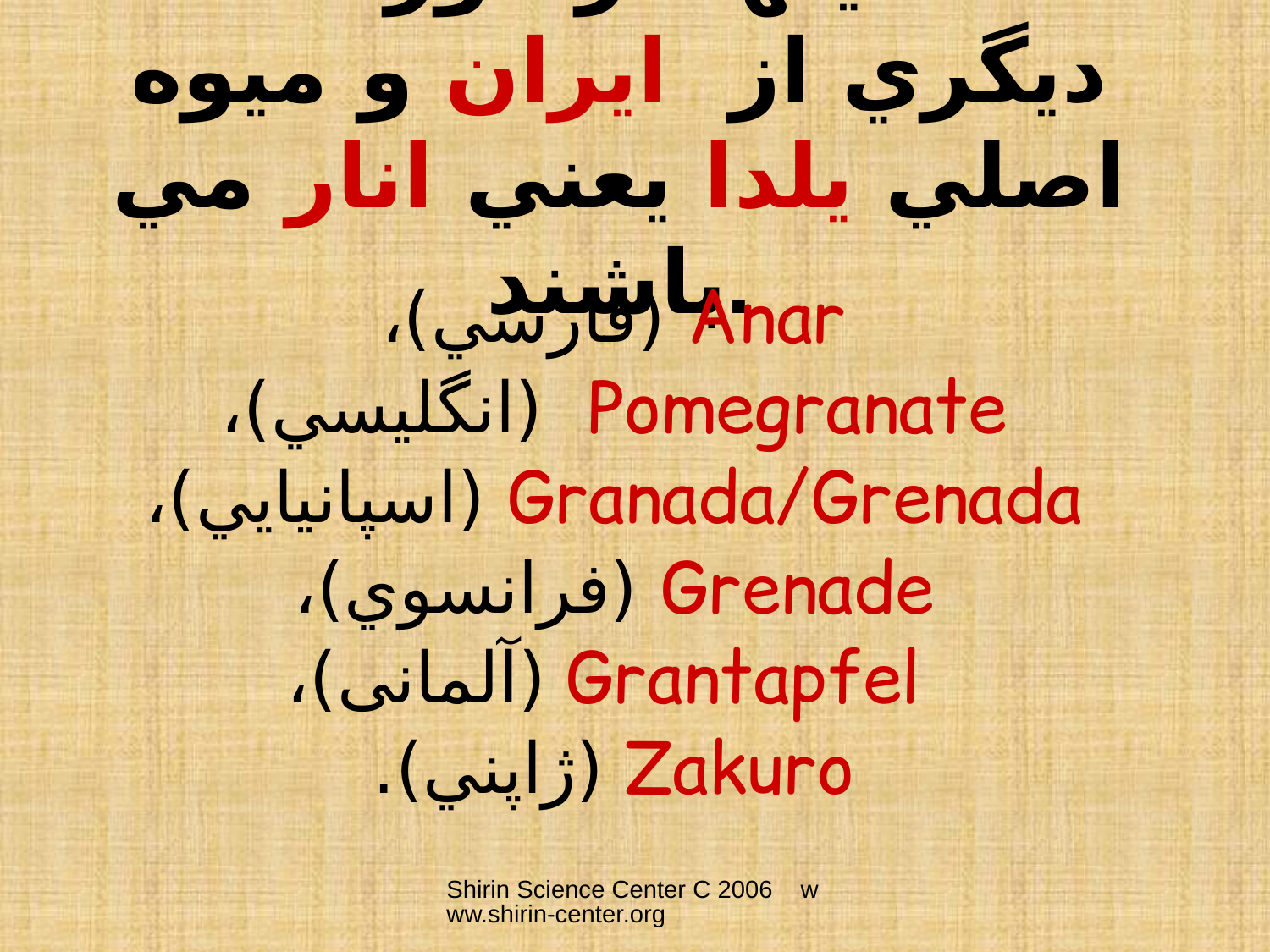

# همه اينها در مورد نماد ديگري از  ايران و ميوه اصلي يلدا يعني انار مي باشند.
Anar (فارسي)،
Pomegranate  (انگليسي)،
Granada/Grenada (اسپانيايي)،
Grenade (فرانسوي)،
 Grantapfel (آلمانی)،
Zakuro (ژاپني).
Shirin Science Center C 2006    www.shirin-center.org